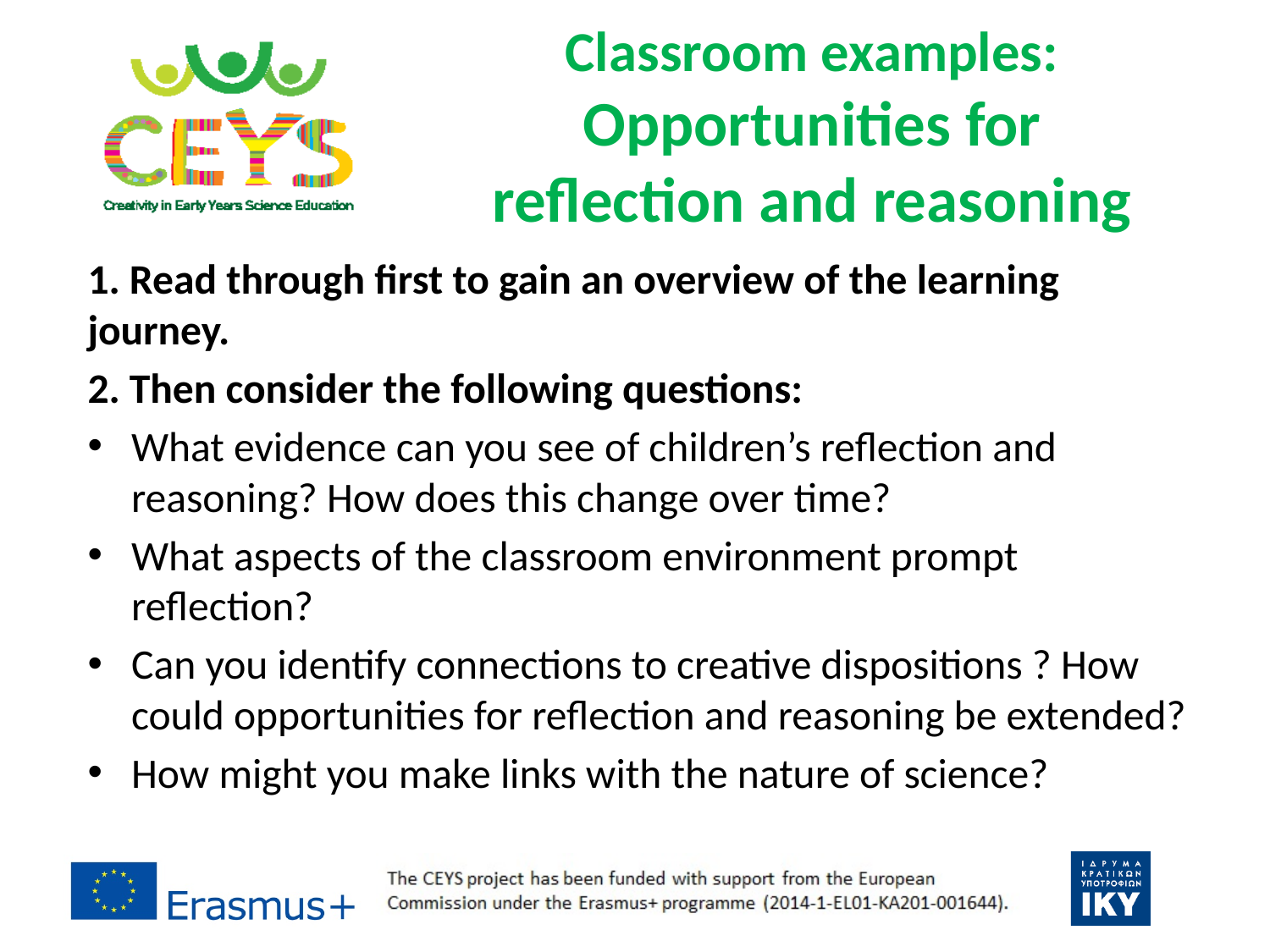

Classroom examples:
Opportunities for reflection and reasoning
1. Read through first to gain an overview of the learning journey.
2. Then consider the following questions:
What evidence can you see of children’s reflection and reasoning? How does this change over time?
What aspects of the classroom environment prompt reflection?
Can you identify connections to creative dispositions ? How could opportunities for reflection and reasoning be extended?
How might you make links with the nature of science?